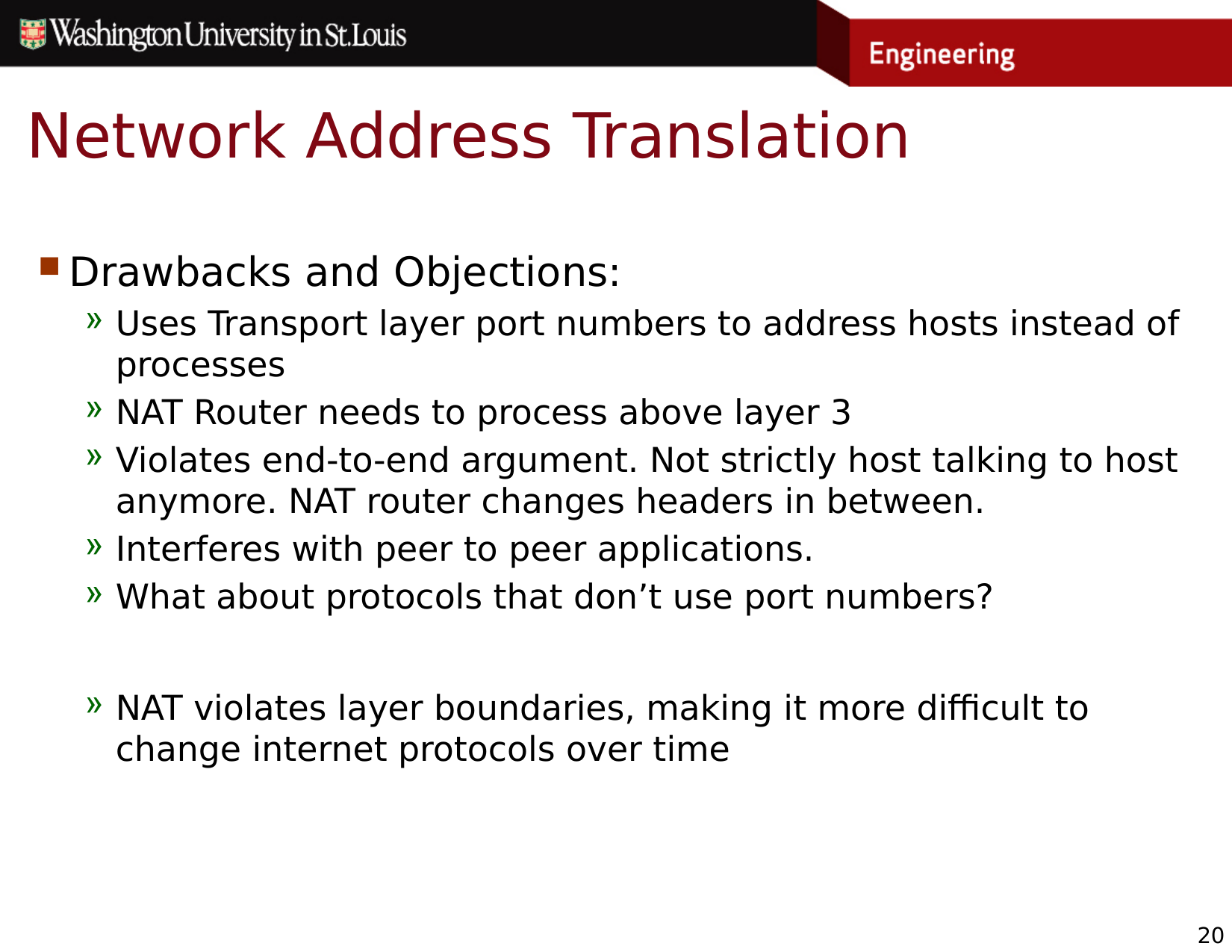

# Network Address Translation
Drawbacks and Objections:
Uses Transport layer port numbers to address hosts instead of processes
NAT Router needs to process above layer 3
Violates end-to-end argument. Not strictly host talking to host anymore. NAT router changes headers in between.
Interferes with peer to peer applications.
What about protocols that don’t use port numbers?

NAT violates layer boundaries, making it more difficult to change internet protocols over time

20